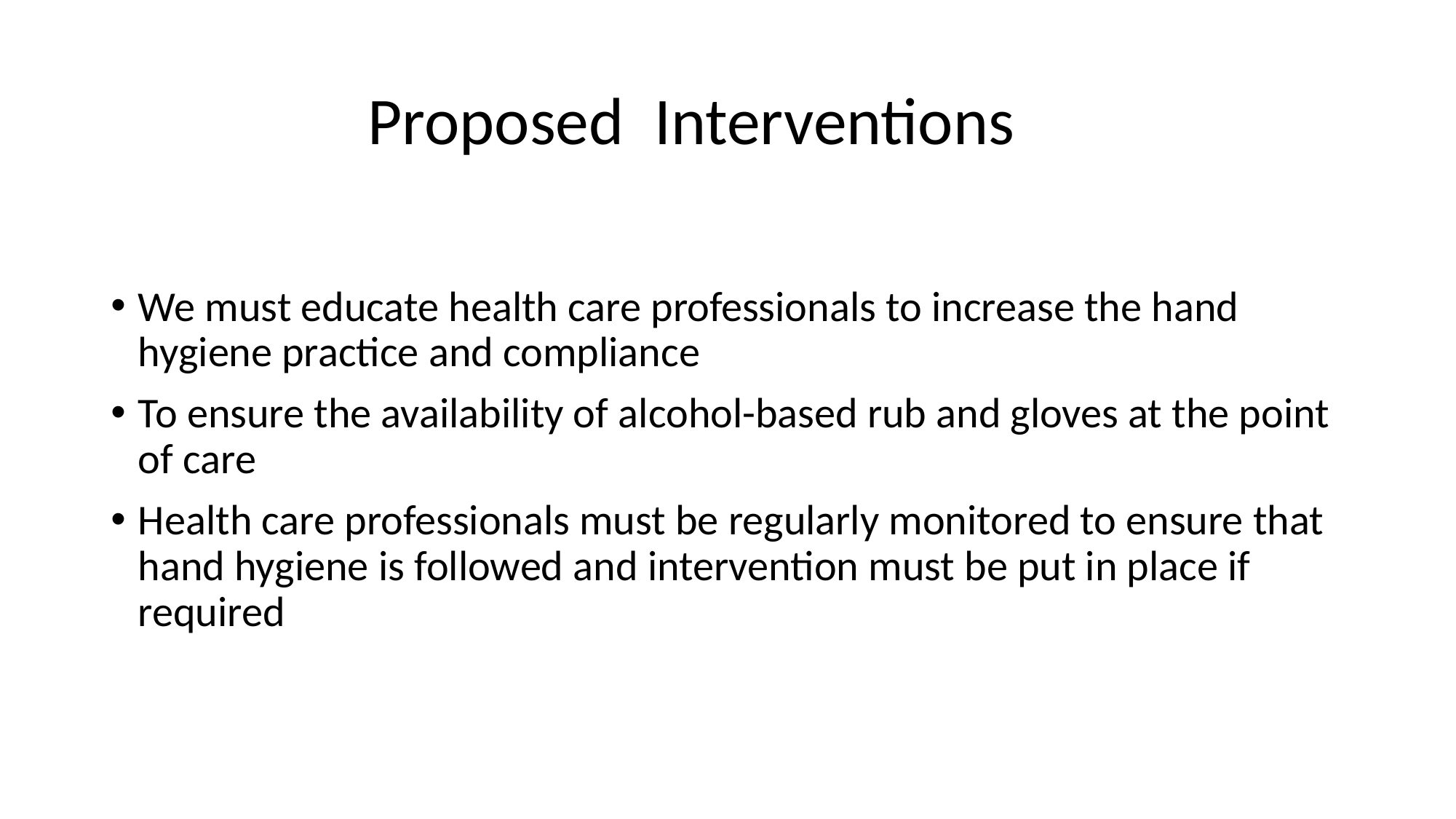

# Proposed  Interventions

We must educate health care professionals to increase the hand hygiene practice and compliance
To ensure the availability of alcohol-based rub and gloves at the point of care
Health care professionals must be regularly monitored to ensure that hand hygiene is followed and intervention must be put in place if required